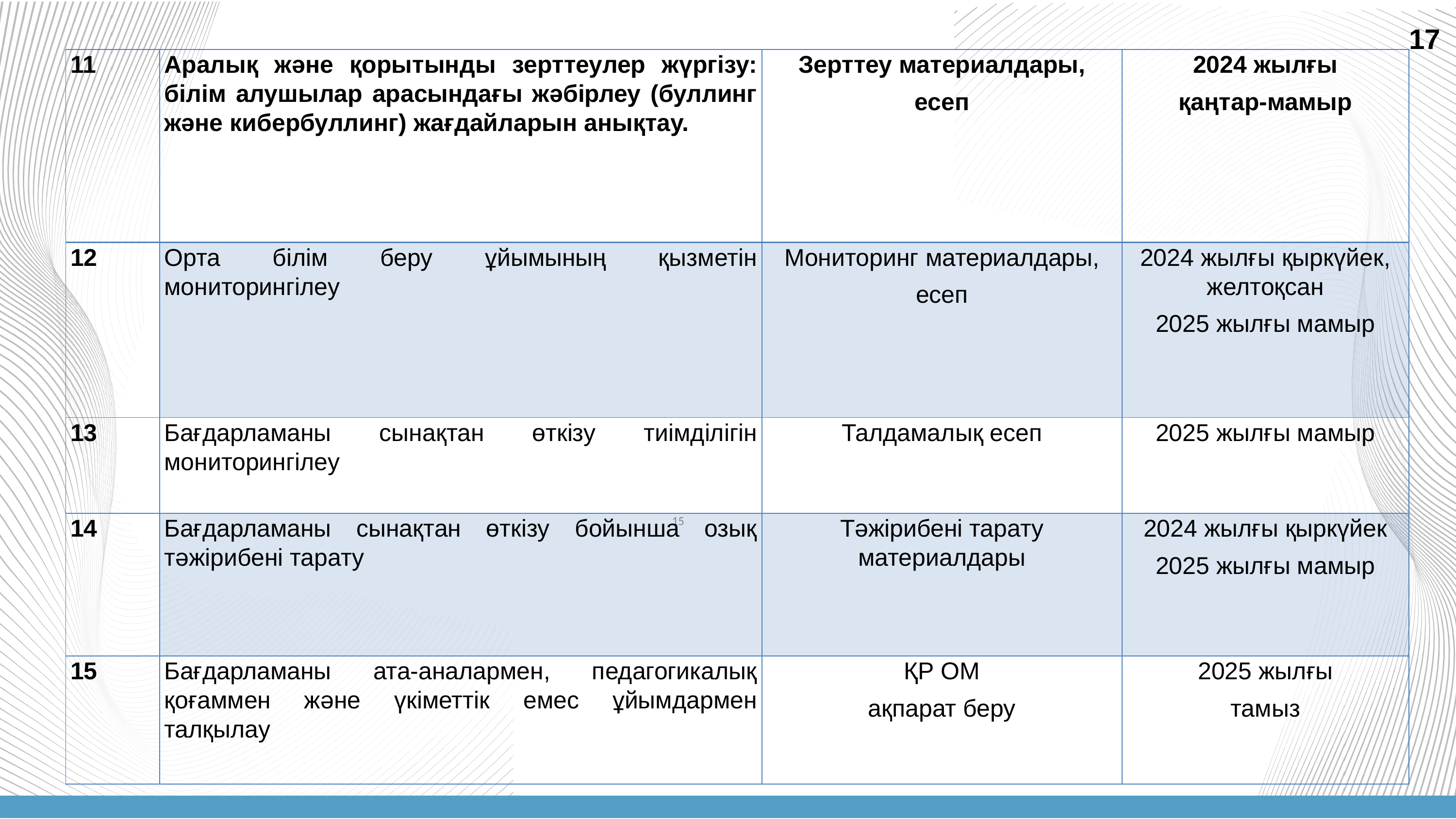

17
| 11 | Аралық және қорытынды зерттеулер жүргізу: білім алушылар арасындағы жәбірлеу (буллинг және кибербуллинг) жағдайларын анықтау. | Зерттеу материалдары, есеп | 2024 жылғы қаңтар-мамыр |
| --- | --- | --- | --- |
| 12 | Орта білім беру ұйымының қызметін мониторингілеу | Мониторинг материалдары, есеп | 2024 жылғы қыркүйек, желтоқсан 2025 жылғы мамыр |
| 13 | Бағдарламаны сынақтан өткізу тиімділігін мониторингілеу | Талдамалық есеп | 2025 жылғы мамыр |
| 14 | Бағдарламаны сынақтан өткізу бойынша озық тәжірибені тарату | Тәжірибені тарату материалдары | 2024 жылғы қыркүйек 2025 жылғы мамыр |
| 15 | Бағдарламаны ата-аналармен, педагогикалық қоғаммен және үкіметтік емес ұйымдармен талқылау | ҚР ОМ ақпарат беру | 2025 жылғы тамыз |
15